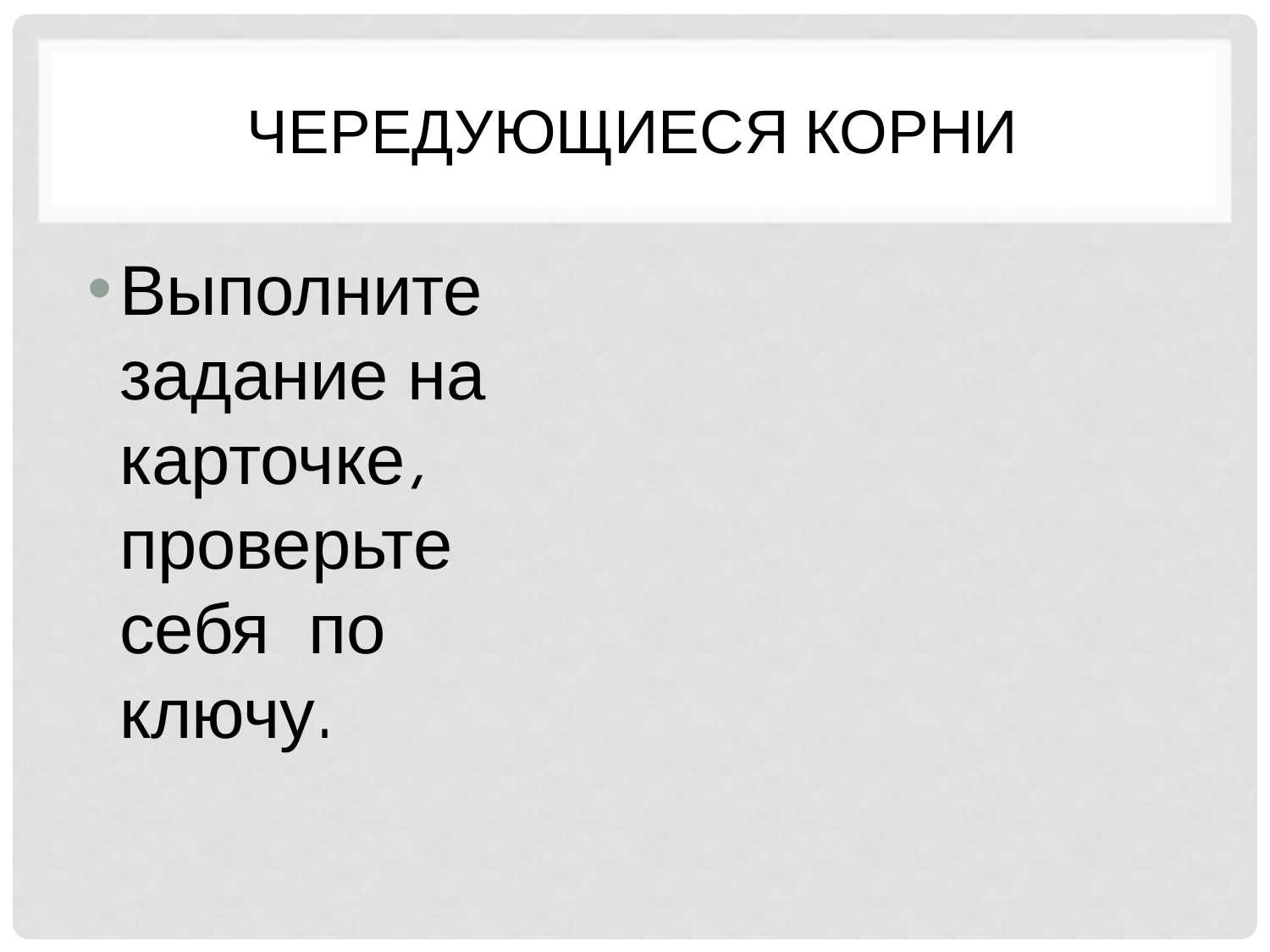

# Чередующиеся корни
Выполните задание на карточке, проверьте себя  по ключу.